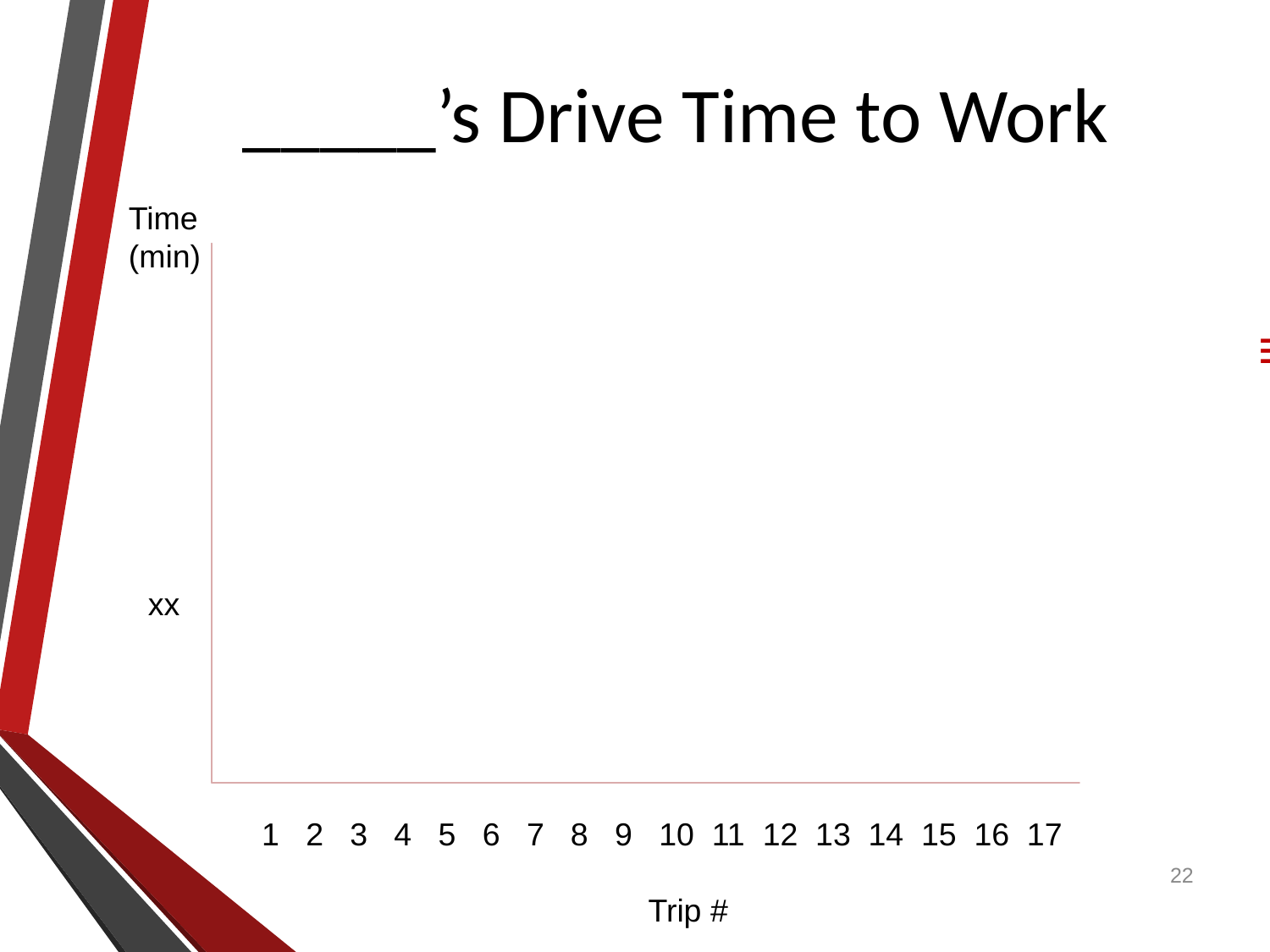

_____’s Drive Time to Work

Time (min)
SPECIAL CAUSE

COMMON CAUSE
xx
1   2   3   4   5   6   7   8   9   10  11  12  13  14  15  16  17
22
Trip #